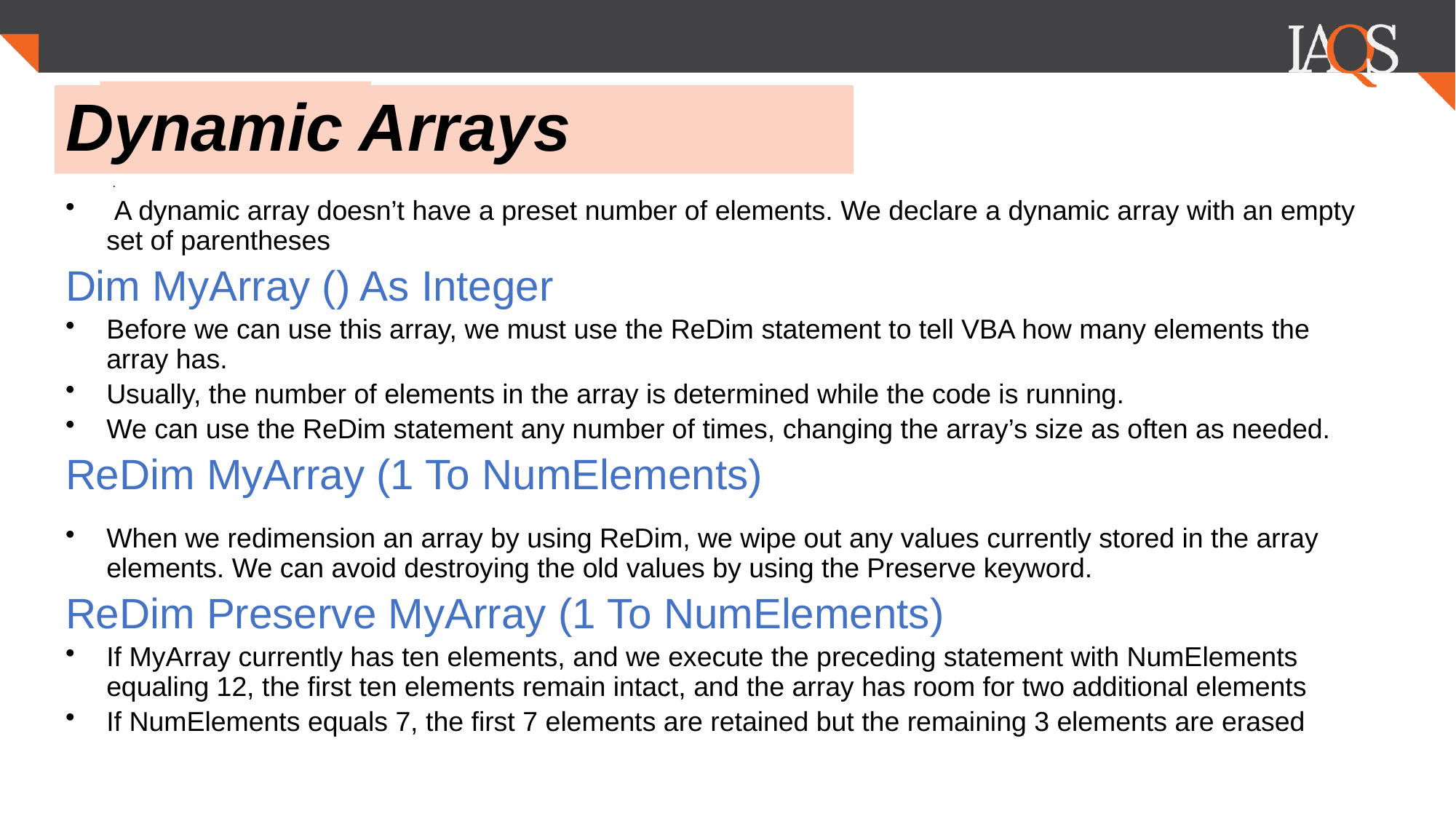

# Dynamic Arrays
.
 A dynamic array doesn’t have a preset number of elements. We declare a dynamic array with an empty set of parentheses
Dim MyArray () As Integer
Before we can use this array, we must use the ReDim statement to tell VBA how many elements the array has.
Usually, the number of elements in the array is determined while the code is running.
We can use the ReDim statement any number of times, changing the array’s size as often as needed.
ReDim MyArray (1 To NumElements)

When we redimension an array by using ReDim, we wipe out any values currently stored in the array elements. We can avoid destroying the old values by using the Preserve keyword.
ReDim Preserve MyArray (1 To NumElements)
If MyArray currently has ten elements, and we execute the preceding statement with NumElements equaling 12, the first ten elements remain intact, and the array has room for two additional elements
If NumElements equals 7, the first 7 elements are retained but the remaining 3 elements are erased